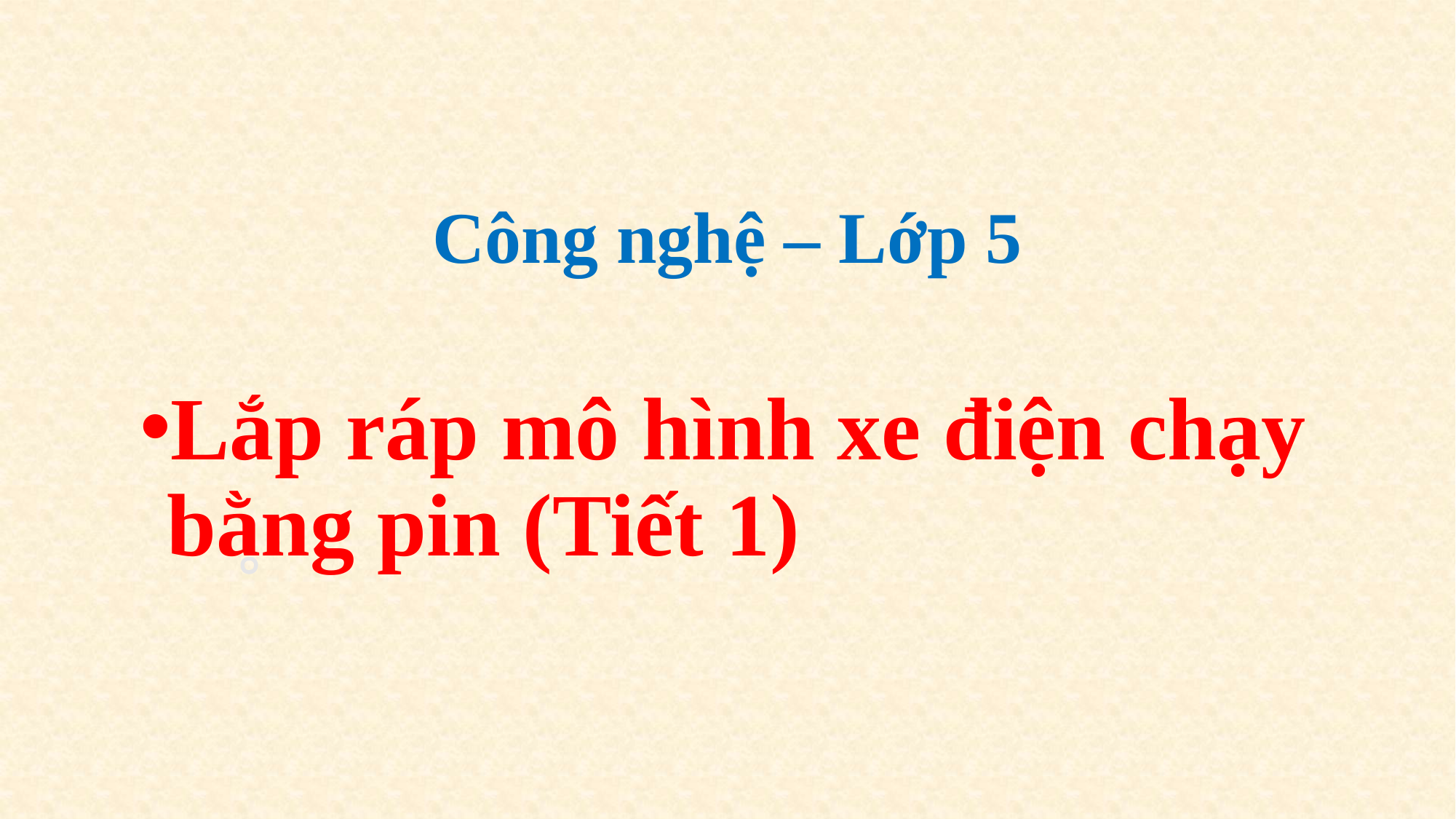

# Công nghệ – Lớp 5
Lắp ráp mô hình xe điện chạy bằng pin (Tiết 1)